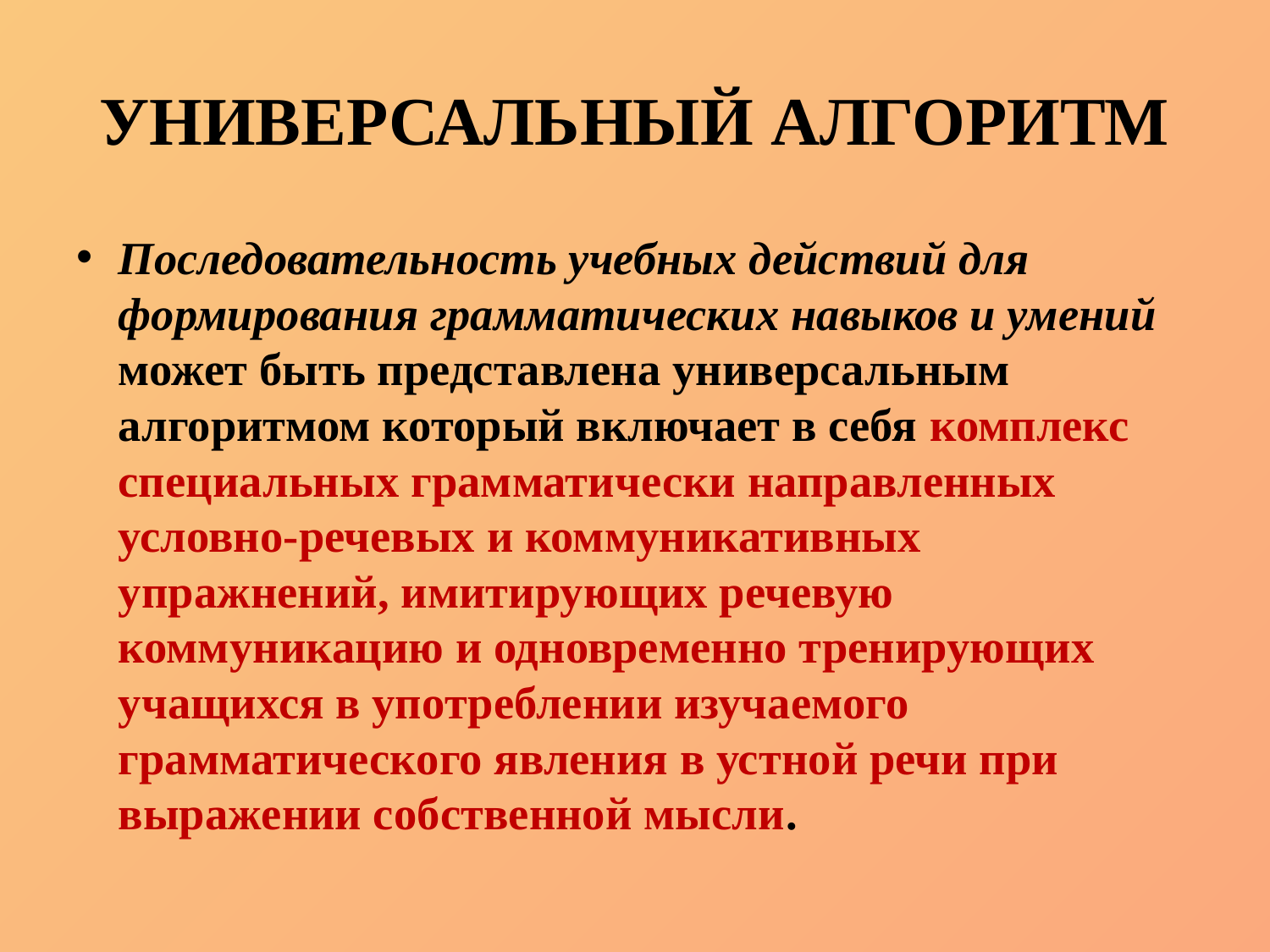

# УНИВЕРСАЛЬНЫЙ АЛГОРИТМ
Последовательность учебных действий для формирования грамматических навыков и умений может быть представлена универсальным алгоритмом который включает в себя комплекс специальных грамматически направленных условно-речевых и коммуникативных упражнений, имитирующих речевую коммуникацию и одновременно тренирующих учащихся в употреблении изучаемого грамматического явления в устной речи при выражении собственной мысли.